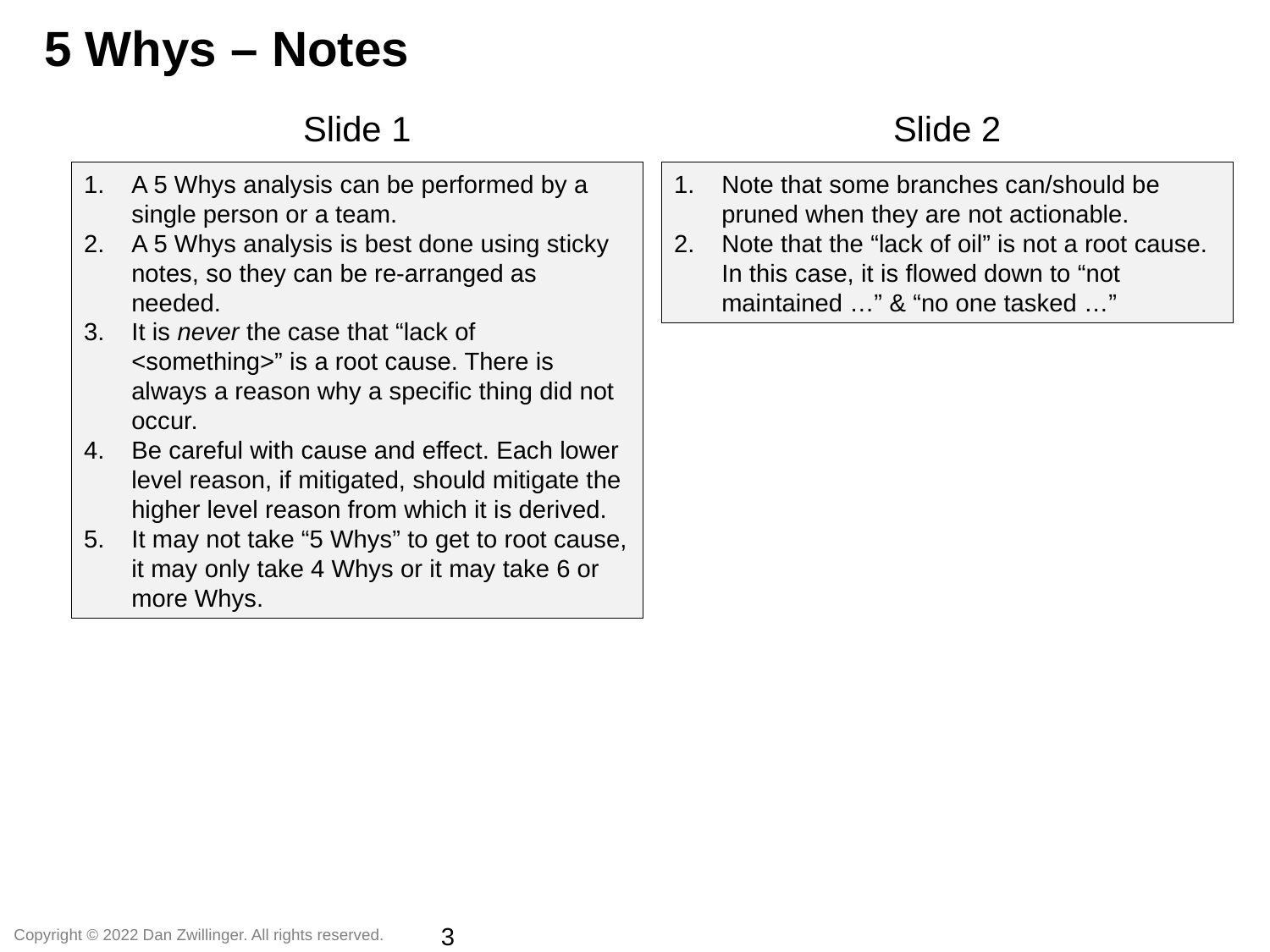

5 Whys – Notes
Slide 1
Slide 2
A 5 Whys analysis can be performed by a single person or a team.
A 5 Whys analysis is best done using sticky notes, so they can be re-arranged as needed.
It is never the case that “lack of <something>” is a root cause. There is always a reason why a specific thing did not occur.
Be careful with cause and effect. Each lower level reason, if mitigated, should mitigate the higher level reason from which it is derived.
It may not take “5 Whys” to get to root cause, it may only take 4 Whys or it may take 6 or more Whys.
Note that some branches can/should be pruned when they are not actionable.
Note that the “lack of oil” is not a root cause. In this case, it is flowed down to “not maintained …” & “no one tasked …”
3
Copyright © 2022 Dan Zwillinger. All rights reserved.